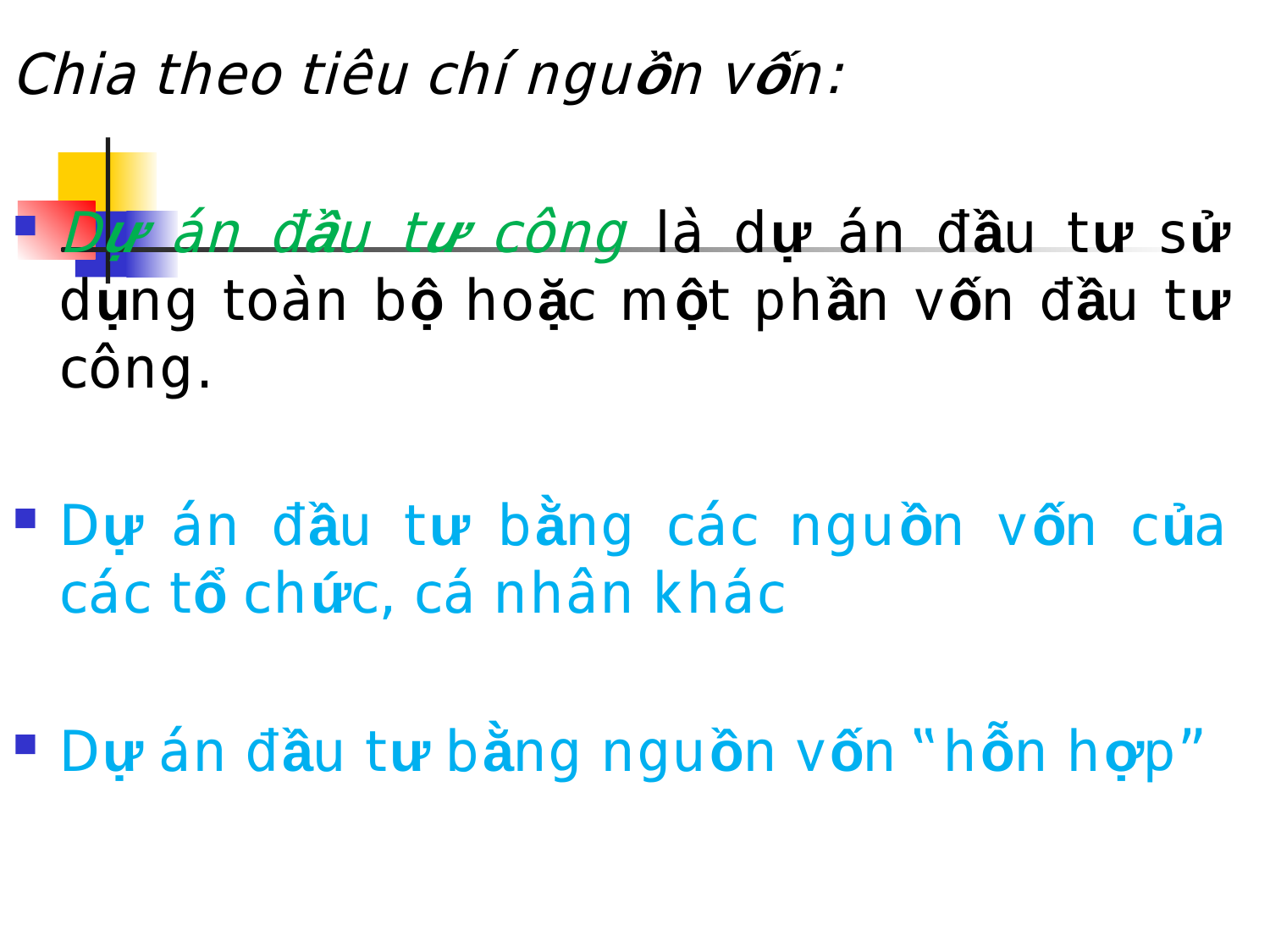

#
Chia theo tiêu chí nguồn vốn:

Dự án đầu tư công là dự án đầu tư sử dụng toàn bộ hoặc một phần vốn đầu tư công.

Dự án đầu tư bằng các nguồn vốn của các tổ chức, cá nhân khác

Dự án đầu tư bằng nguồn vốn “hỗn hợp”